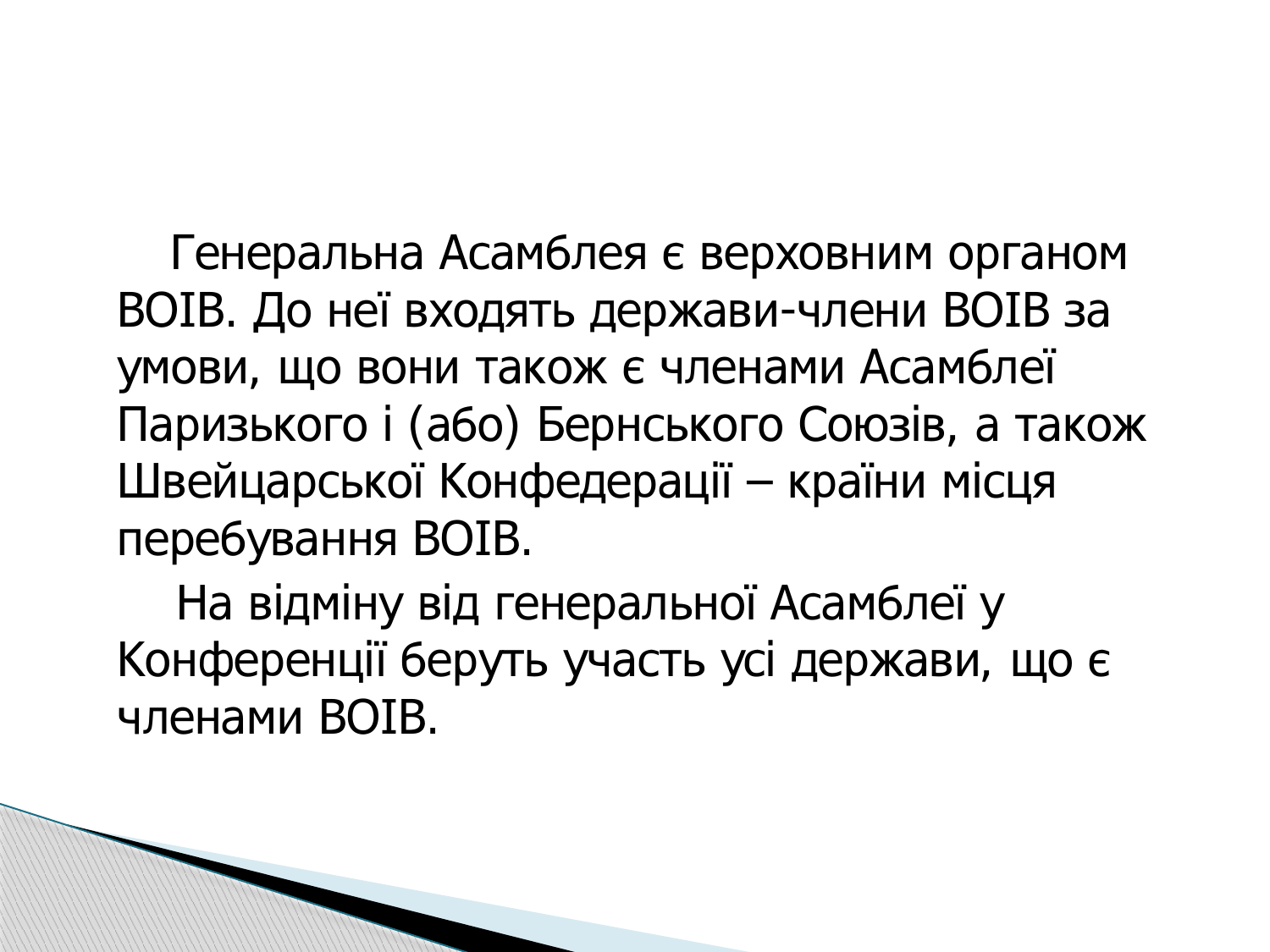

Генеральна Асамблея є верховним органом ВОІВ. До неї входять держави-члени ВОІВ за умови, що вони також є членами Асамблеї Паризького і (або) Бернського Союзів, а також Швейцарської Конфедерації – країни місця перебування ВОІВ.
    На відміну від генеральної Асамблеї у Конференції беруть участь усі держави, що є членами ВОІВ.